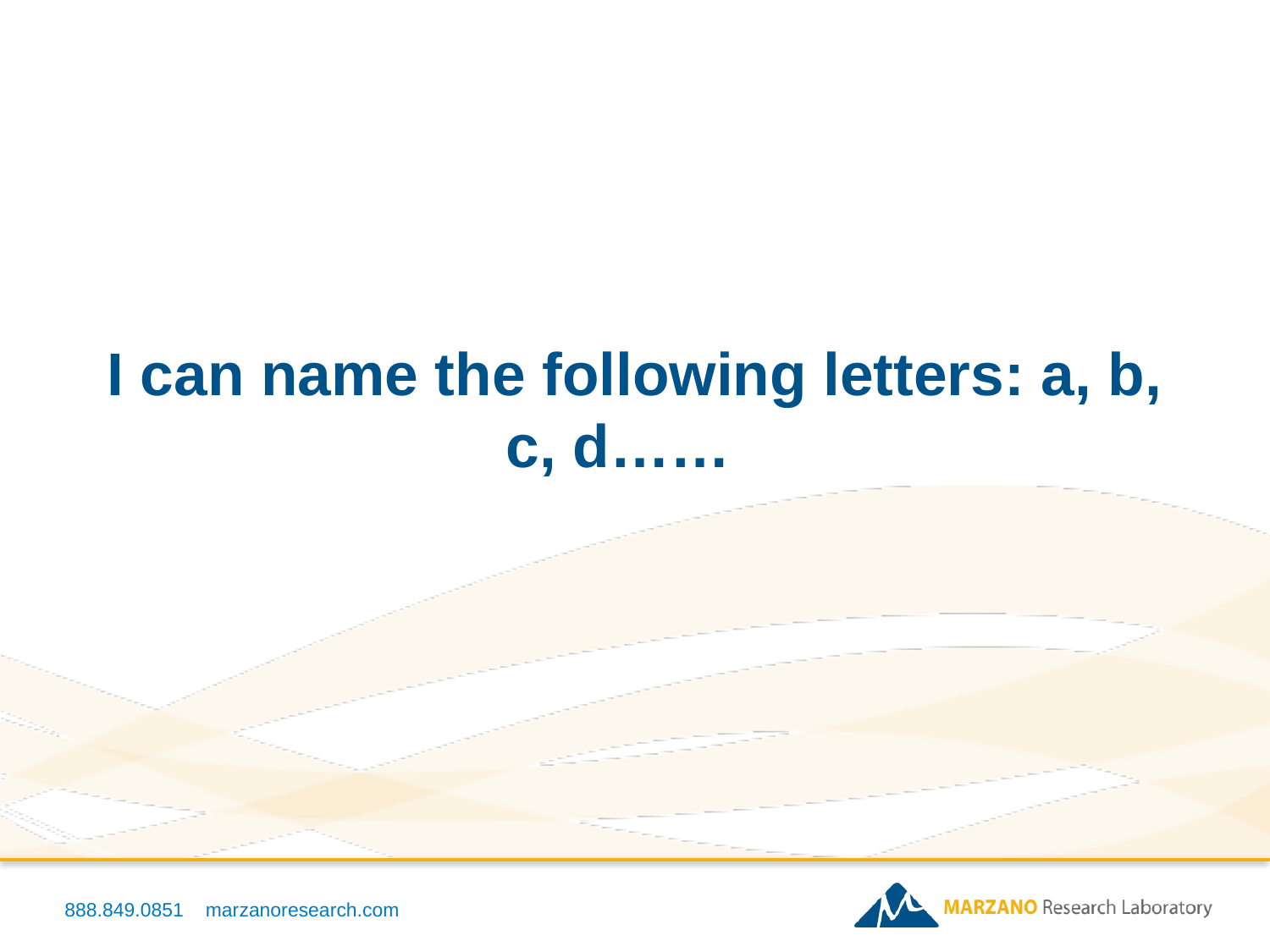

# I can name the following letters: a, b, c, d……